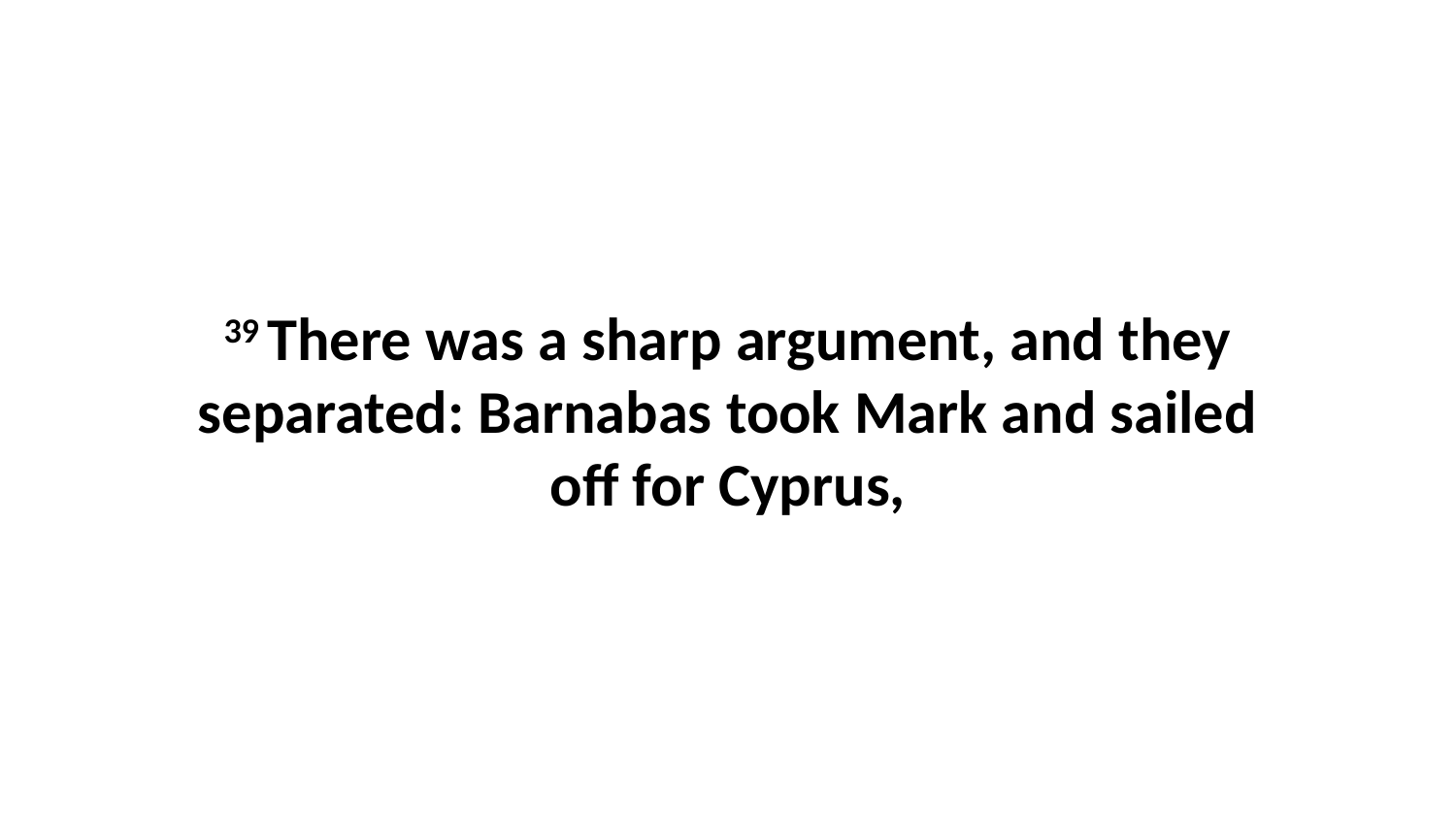

39 There was a sharp argument, and they separated: Barnabas took Mark and sailed off for Cyprus,